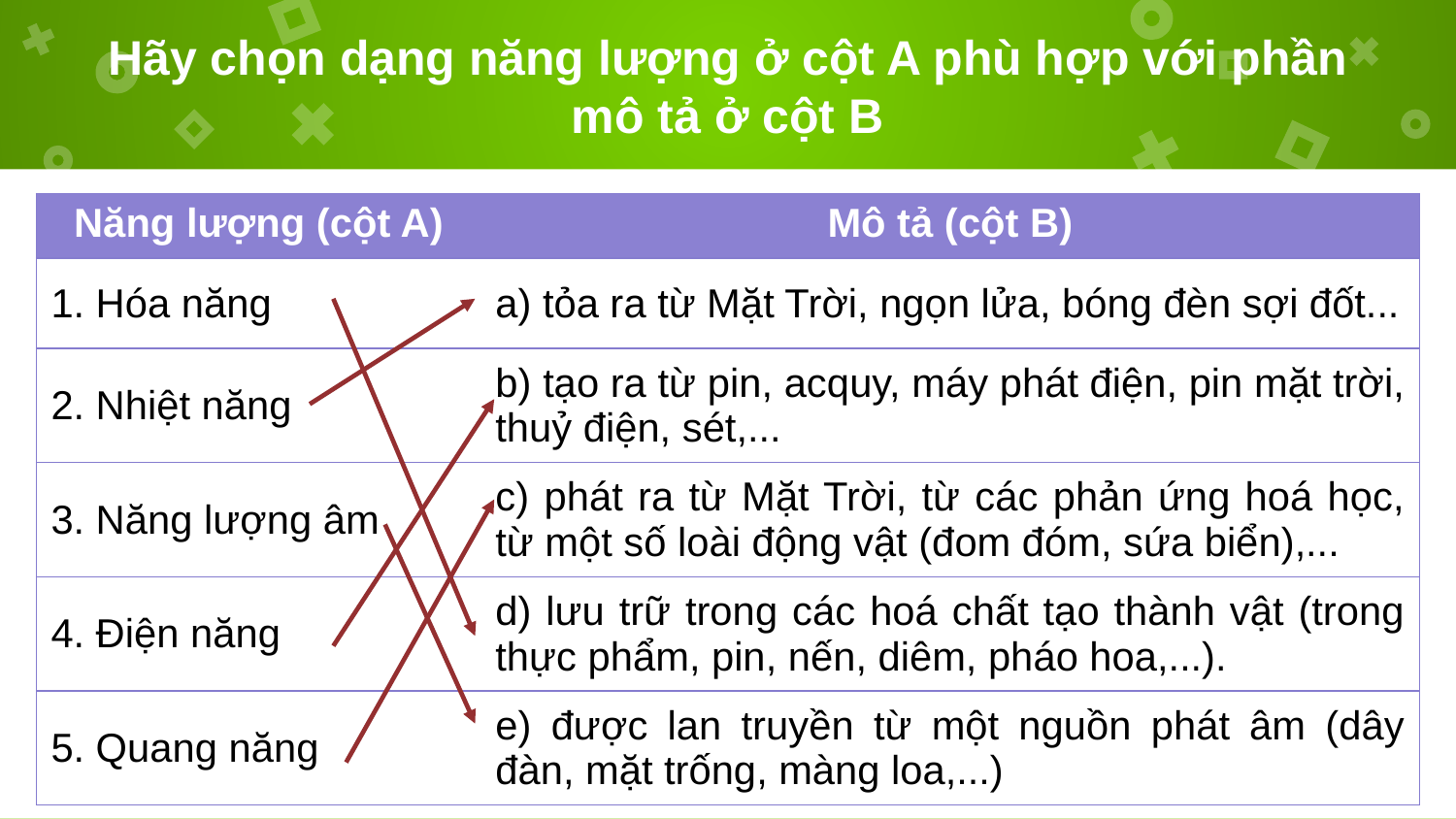

# Hãy chọn dạng năng lượng ở cột A phù hợp với phần mô tả ở cột B
| Năng lượng (cột A) | Mô tả (cột B) |
| --- | --- |
| 1. Hóa năng | a) tỏa ra từ Mặt Trời, ngọn lửa, bóng đèn sợi đốt... |
| 2. Nhiệt năng | b) tạo ra từ pin, acquy, máy phát điện, pin mặt trời, thuỷ điện, sét,... |
| 3. Năng lượng âm | c) phát ra từ Mặt Trời, từ các phản ứng hoá học, từ một số loài động vật (đom đóm, sứa biển),... |
| 4. Điện năng | d) lưu trữ trong các hoá chất tạo thành vật (trong thực phẩm, pin, nến, diêm, pháo hoa,...). |
| 5. Quang năng | e) được lan truyền từ một nguồn phát âm (dây đàn, mặt trống, màng loa,...) |